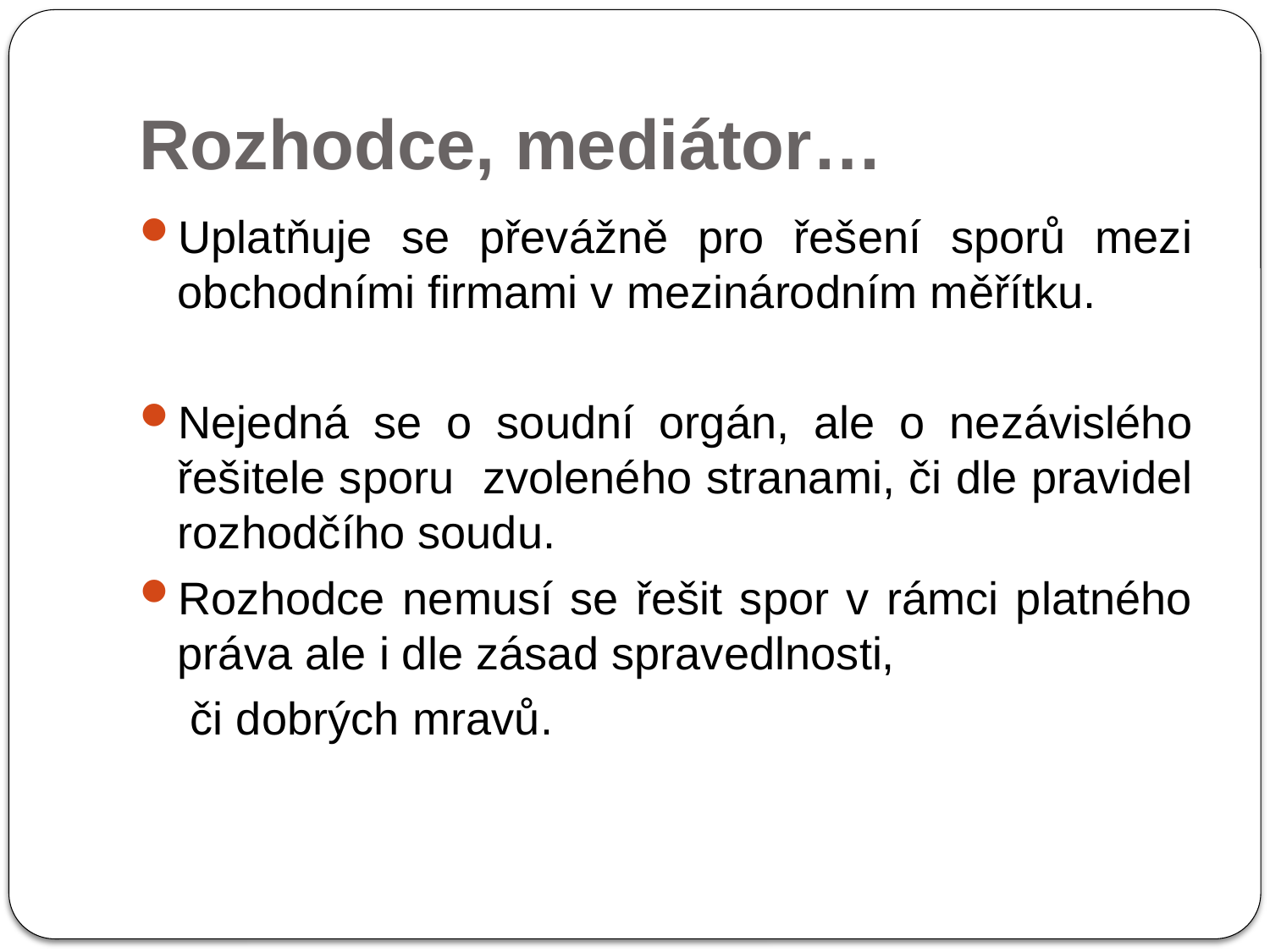

# Rozhodce, mediátor…
Uplatňuje se převážně pro řešení sporů mezi obchodními firmami v mezinárodním měřítku.

Nejedná se o soudní orgán, ale o nezávislého řešitele sporu  zvoleného stranami, či dle pravidel rozhodčího soudu.
Rozhodce nemusí se řešit spor v rámci platného práva ale i dle zásad spravedlnosti,
	 či dobrých mravů.